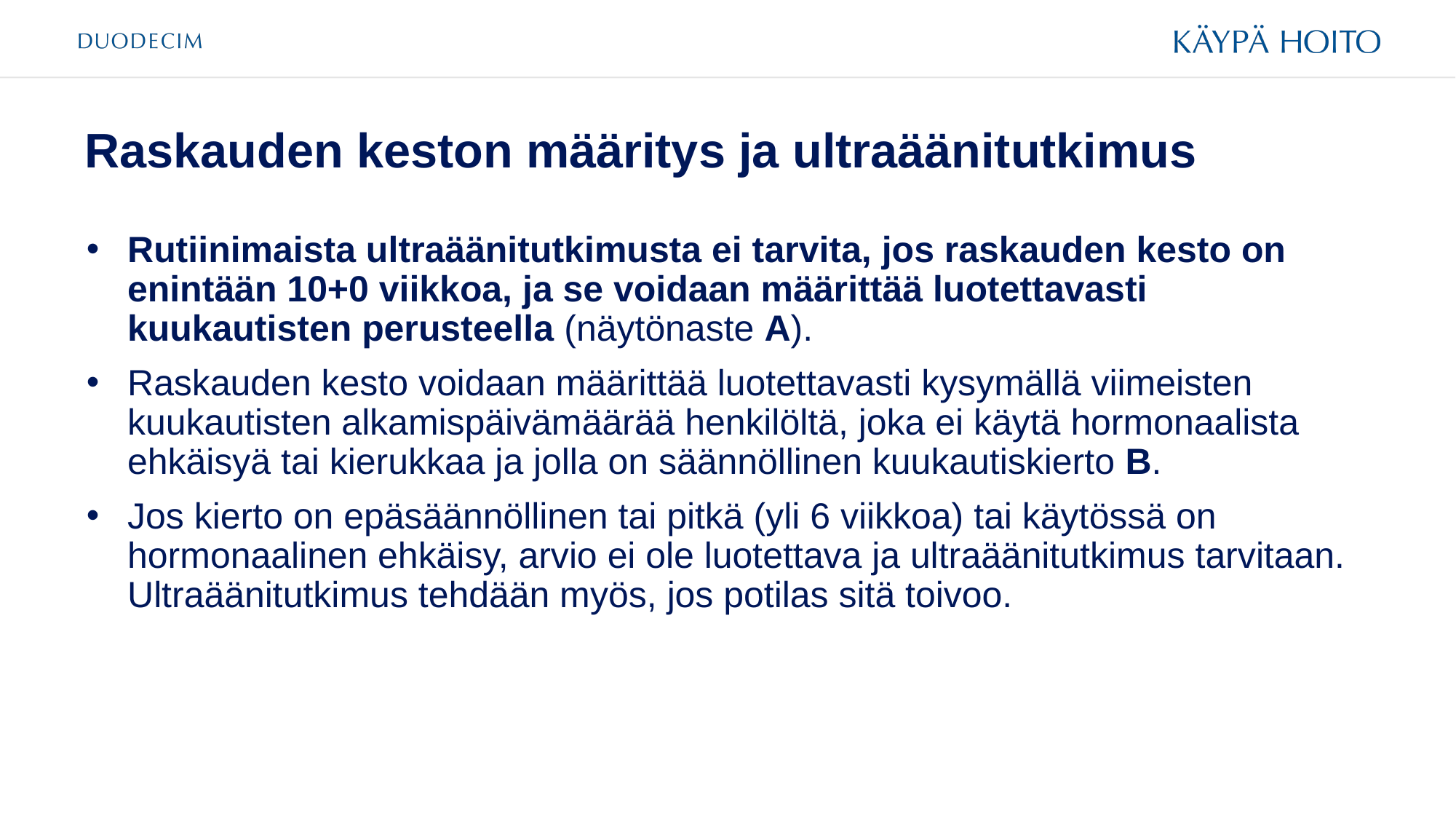

# Raskauden keston määritys ja ultraäänitutkimus
Rutiinimaista ultraäänitutkimusta ei tarvita, jos raskauden kesto on enintään 10+0 viikkoa, ja se voidaan määrittää luotettavasti kuukautisten perusteella (näytönaste A).
Raskauden kesto voidaan määrittää luotettavasti kysymällä viimeisten kuukautisten alkamispäivämäärää henkilöltä, joka ei käytä hormonaalista ehkäisyä tai kierukkaa ja jolla on säännöllinen kuukautiskierto B.
Jos kierto on epäsäännöllinen tai pitkä (yli 6 viikkoa) tai käytössä on hormonaalinen ehkäisy, arvio ei ole luotettava ja ultraäänitutkimus tarvitaan. Ultraäänitutkimus tehdään myös, jos potilas sitä toivoo.